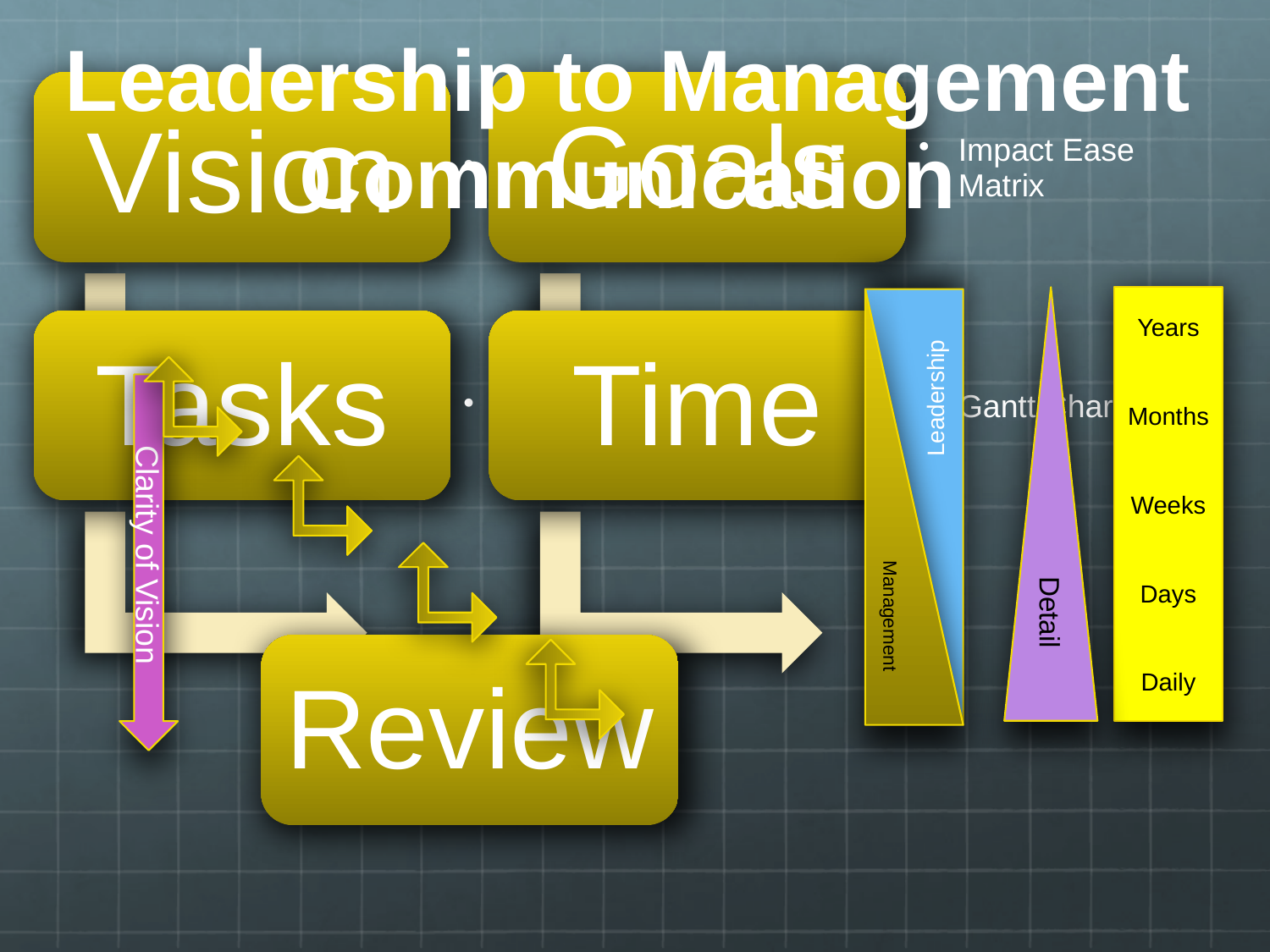

# Leadership to Management Communication
Vision
PEST, SWOT
Goals
Impact Ease Matrix
Tasks
Time
Review
LEAN
Gantt Chart
Detail
Years

Months

Weeks

Days

Daily
Leadership
Management

Clarity of Vision